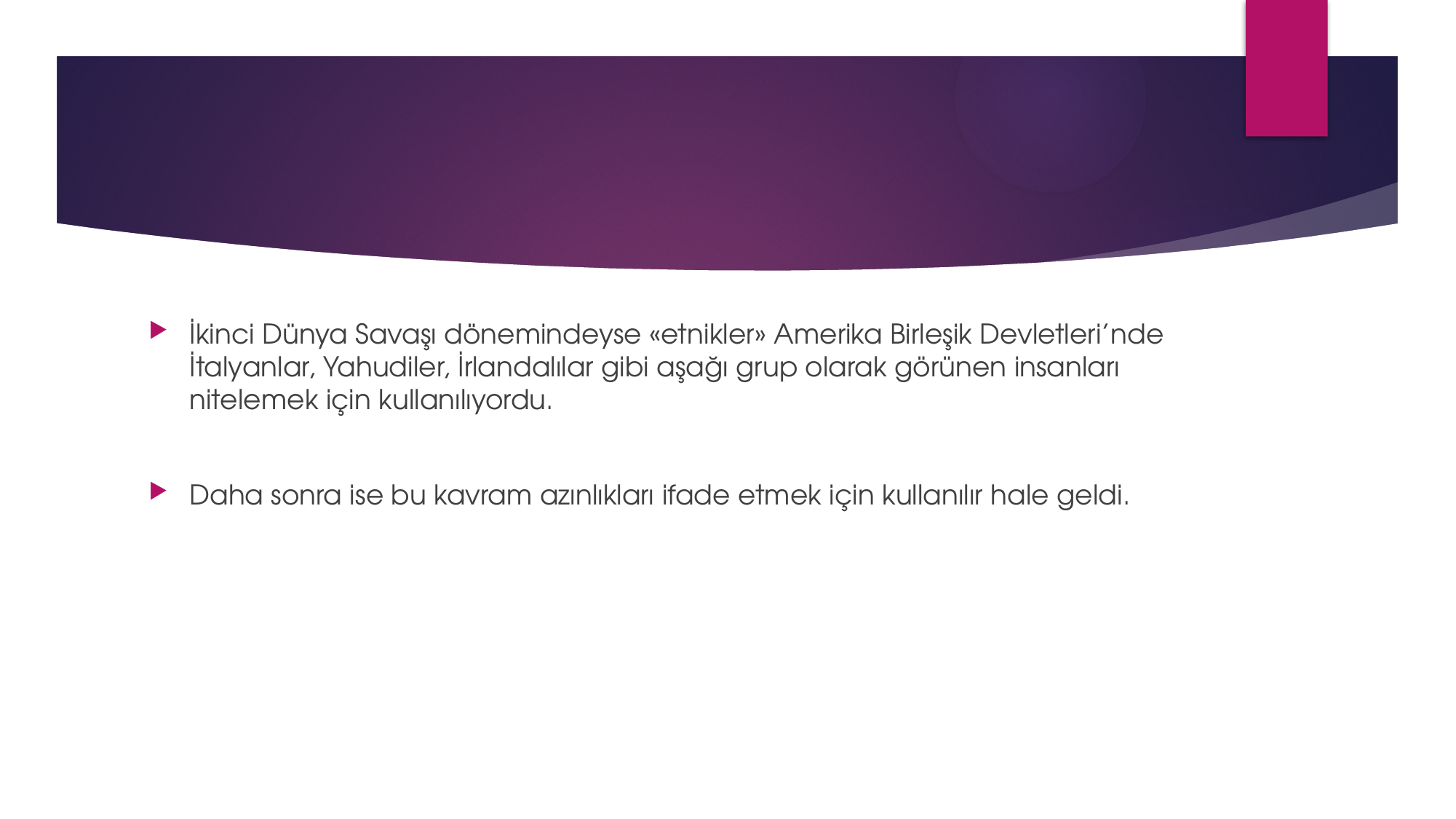

#
İkinci Dünya Savaşı dönemindeyse «etnikler» Amerika Birleşik Devletleri’nde İtalyanlar, Yahudiler, İrlandalılar gibi aşağı grup olarak görünen insanları nitelemek için kullanılıyordu.

Daha sonra ise bu kavram azınlıkları ifade etmek için kullanılır hale geldi.